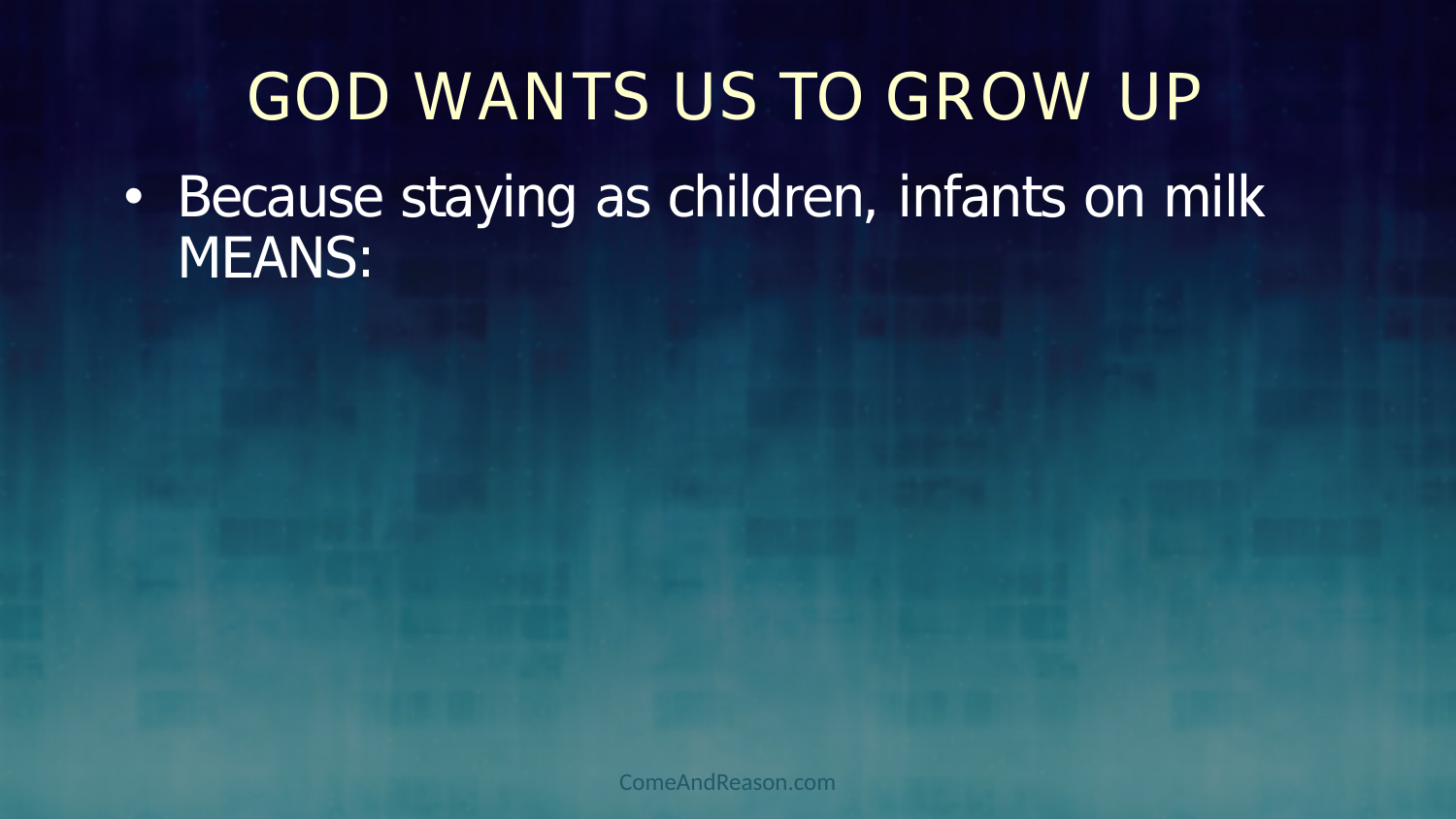

# God wants us to Grow Up
Because staying as children, infants on milk MEANS:
ComeAndReason.com